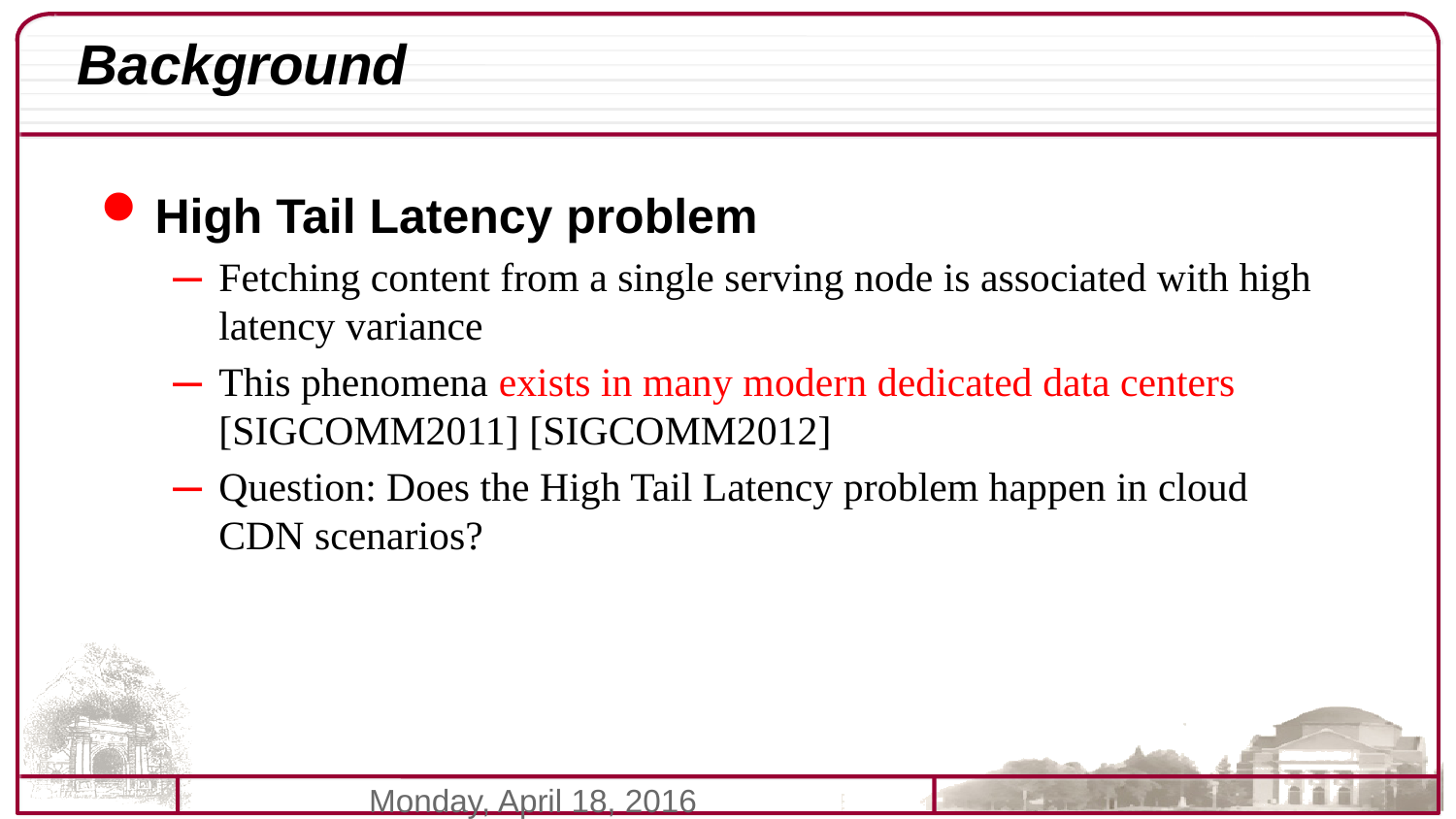

# Background
High Tail Latency problem
Fetching content from a single serving node is associated with high latency variance
This phenomena exists in many modern dedicated data centers [SIGCOMM2011] [SIGCOMM2012]
Question: Does the High Tail Latency problem happen in cloud CDN scenarios?